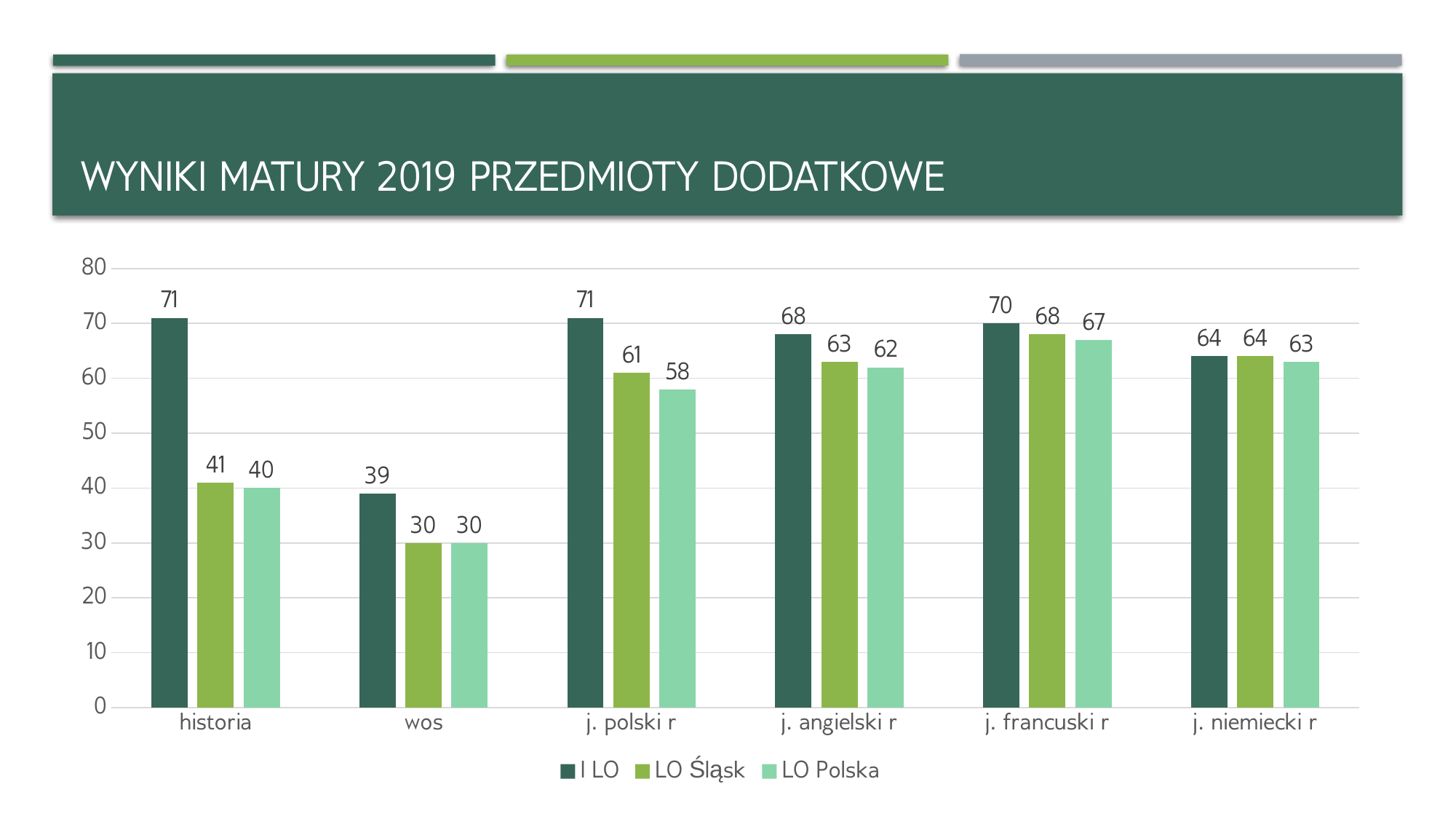

# wyniki matury 2019 przedmioty dodatkowe

### Chart

| Category | I LO | LO Śląsk | LO Polska |
|---|---|---|---|
| historia | 71.0 | 41.0 | 40.0 |
| wos | 39.0 | 30.0 | 30.0 |
| j. polski r | 71.0 | 61.0 | 58.0 |
| j. angielski r | 68.0 | 63.0 | 62.0 |
| j. francuski r | 70.0 | 68.0 | 67.0 |
| j. niemiecki r | 64.0 | 64.0 | 63.0 |